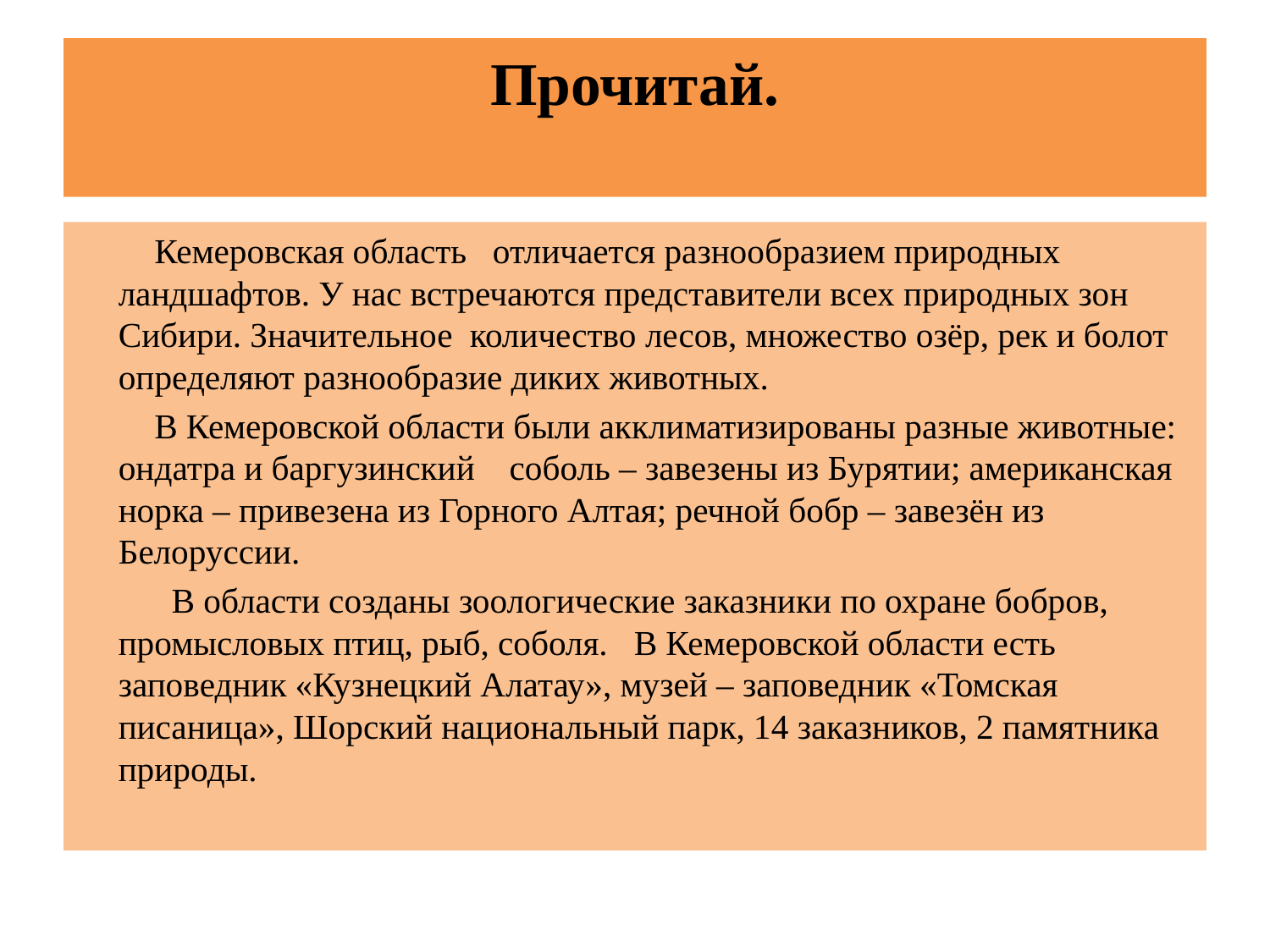

# Прочитай.
          Кемеровская область   отличается разнообразием природных ландшафтов. У нас встречаются представители всех природных зон Сибири. Значительное  количество лесов, множество озёр, рек и болот определяют разнообразие диких животных.
         В Кемеровской области были акклиматизированы разные животные: ондатра и баргузинский    соболь – завезены из Бурятии; американская норка – привезена из Горного Алтая; речной бобр – завезён из Белоруссии.
           В области созданы зоологические заказники по охране бобров, промысловых птиц, рыб, соболя.   В Кемеровской области есть заповедник «Кузнецкий Алатау», музей – заповедник «Томская писаница», Шорский национальный парк, 14 заказников, 2 памятника природы.